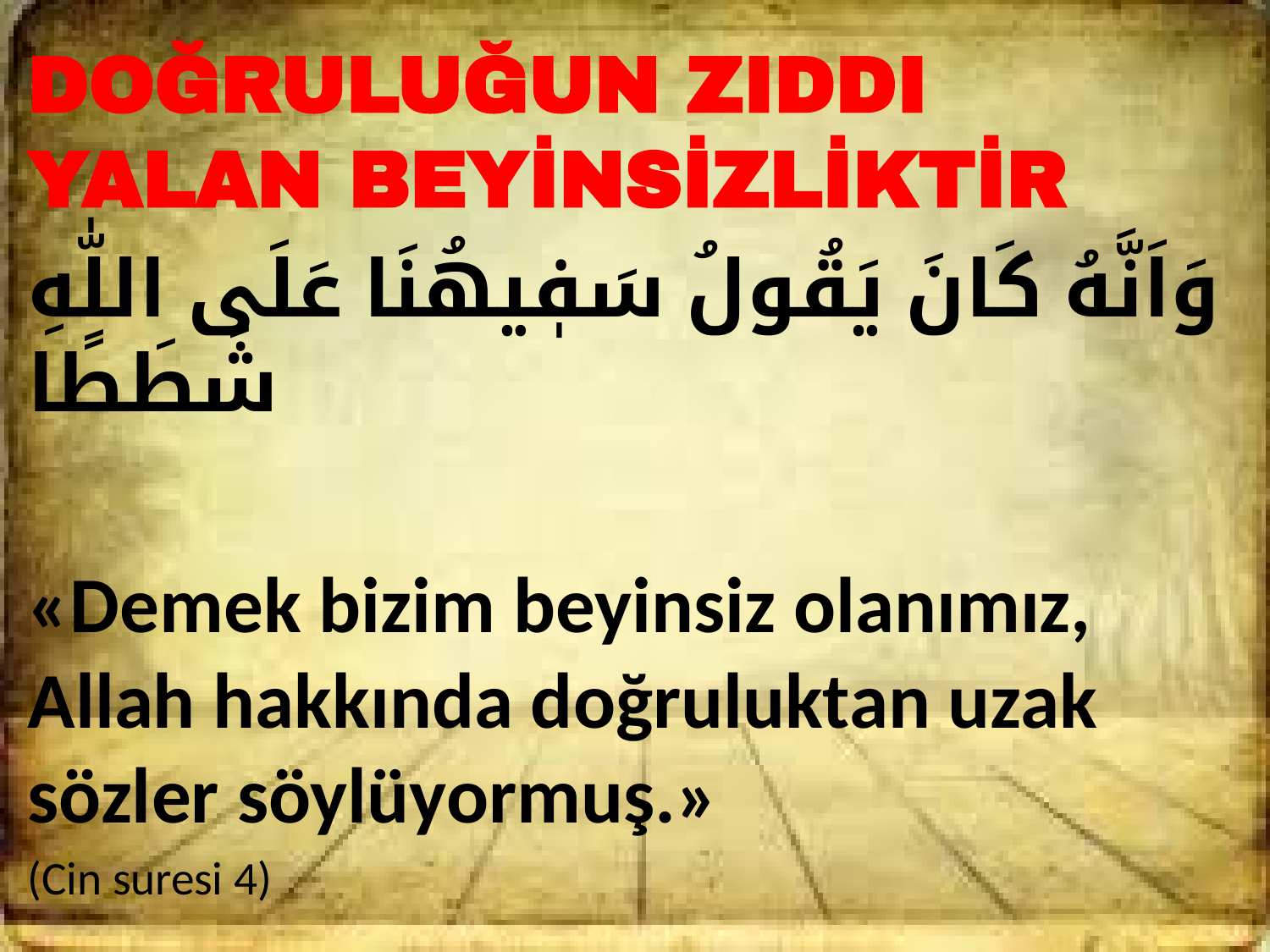

DOĞRULUĞUN ZIDDI YALAN BEYİNSİZLİKTİR
وَاَنَّهُ كَانَ يَقُولُ سَفٖيهُنَا عَلَى اللّٰهِ شَطَطًا

«Demek bizim beyinsiz olanımız, Allah hakkında doğruluktan uzak sözler söylüyormuş.»
(Cin suresi 4)